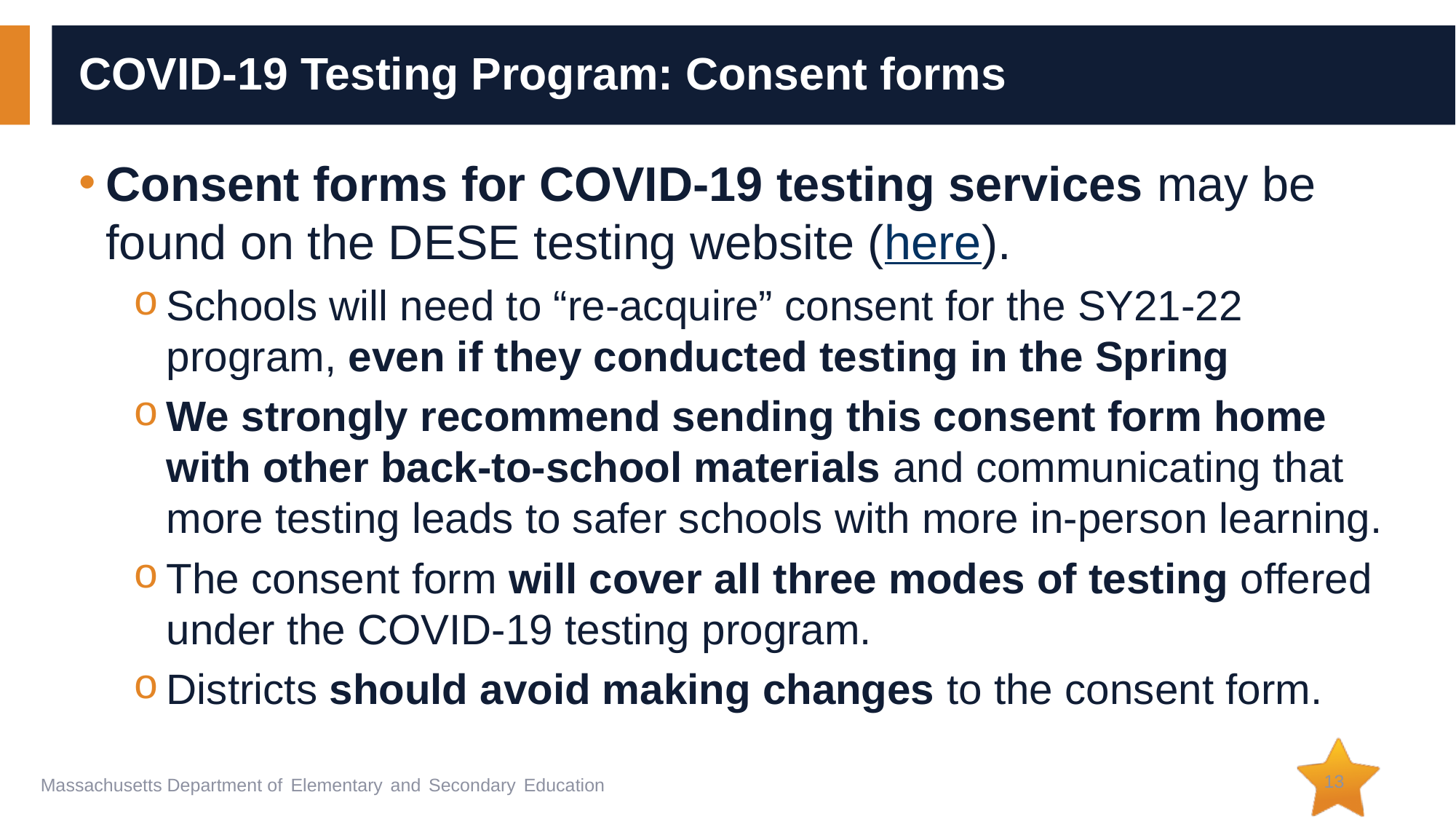

# COVID-19 Testing Program: Consent forms
Consent forms for COVID-19 testing services may be found on the DESE testing website (here).
Schools will need to “re-acquire” consent for the SY21-22 program, even if they conducted testing in the Spring
We strongly recommend sending this consent form home with other back-to-school materials and communicating that more testing leads to safer schools with more in-person learning.
The consent form will cover all three modes of testing offered under the COVID-19 testing program.
Districts should avoid making changes to the consent form.
13